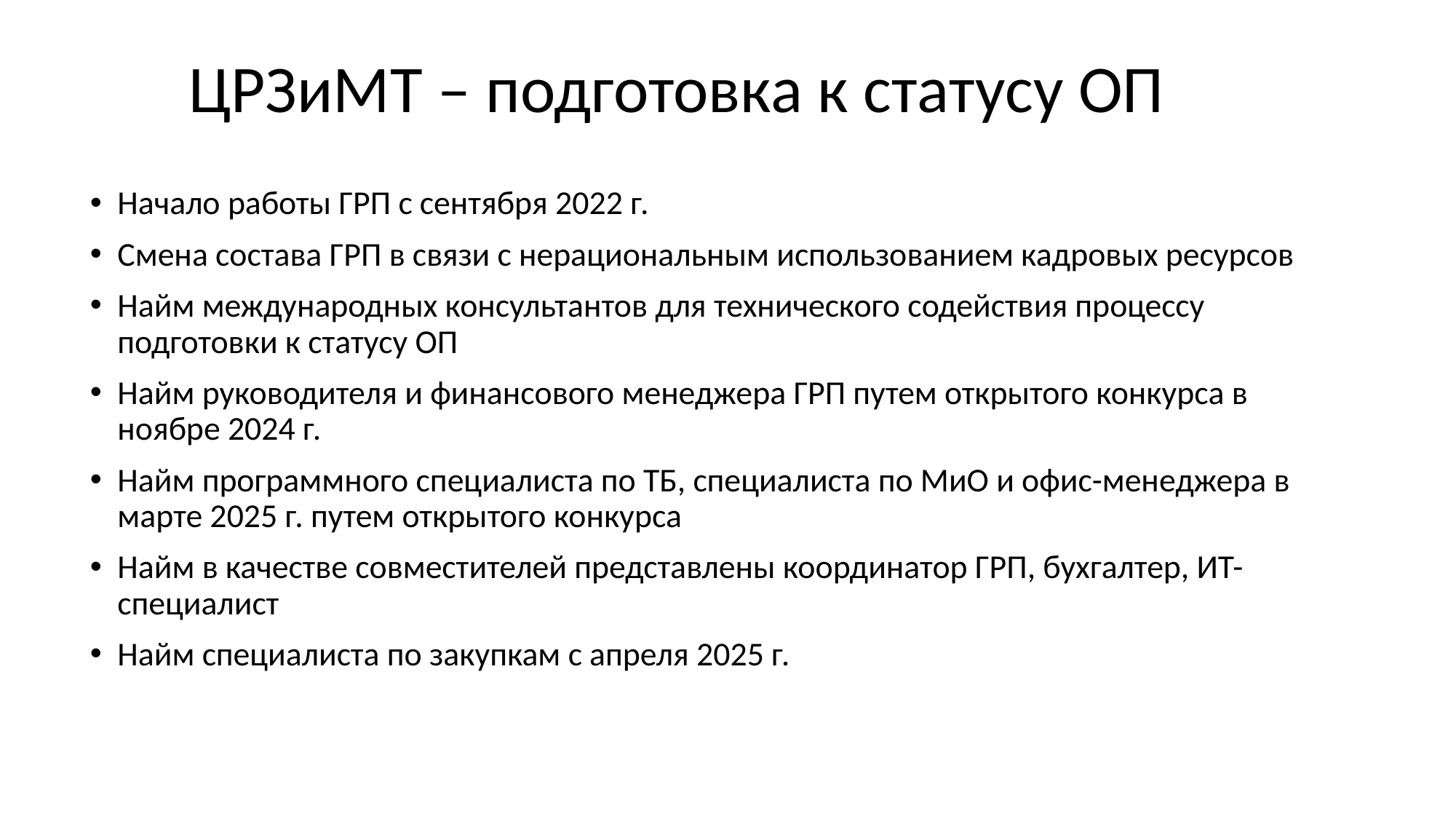

# ЦРЗиМТ – подготовка к статусу ОП
Начало работы ГРП с сентября 2022 г.
Смена состава ГРП в связи с нерациональным использованием кадровых ресурсов
Найм международных консультантов для технического содействия процессу подготовки к статусу ОП
Найм руководителя и финансового менеджера ГРП путем открытого конкурса в ноябре 2024 г.
Найм программного специалиста по ТБ, специалиста по МиО и офис-менеджера в марте 2025 г. путем открытого конкурса
Найм в качестве совместителей представлены координатор ГРП, бухгалтер, ИТ-специалист
Найм специалиста по закупкам с апреля 2025 г.